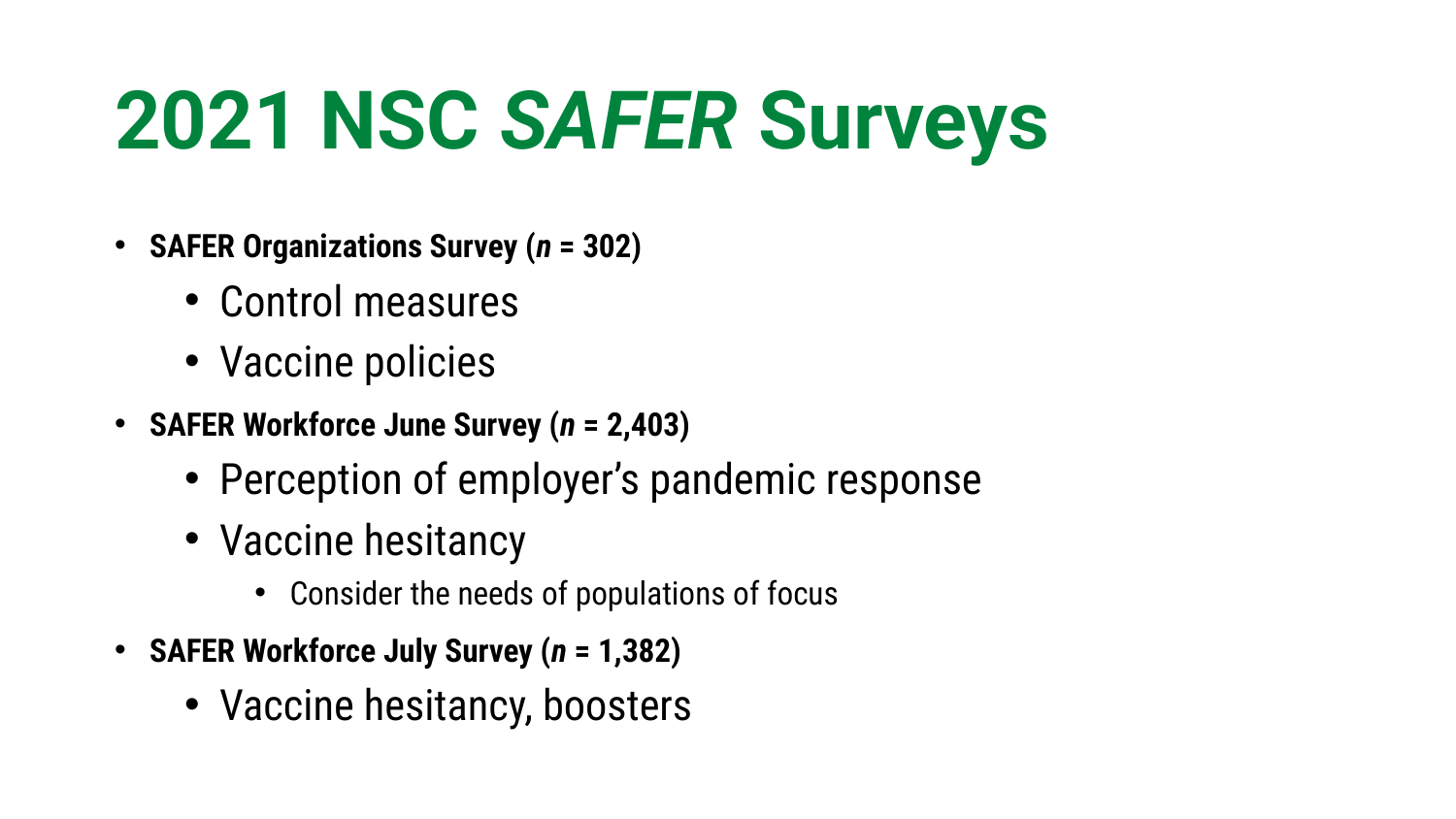

# 2021 NSC SAFER Surveys
SAFER Organizations Survey (n = 302)
Control measures
Vaccine policies
SAFER Workforce June Survey (n = 2,403)
Perception of employer’s pandemic response
Vaccine hesitancy
Consider the needs of populations of focus
SAFER Workforce July Survey (n = 1,382)
Vaccine hesitancy, boosters